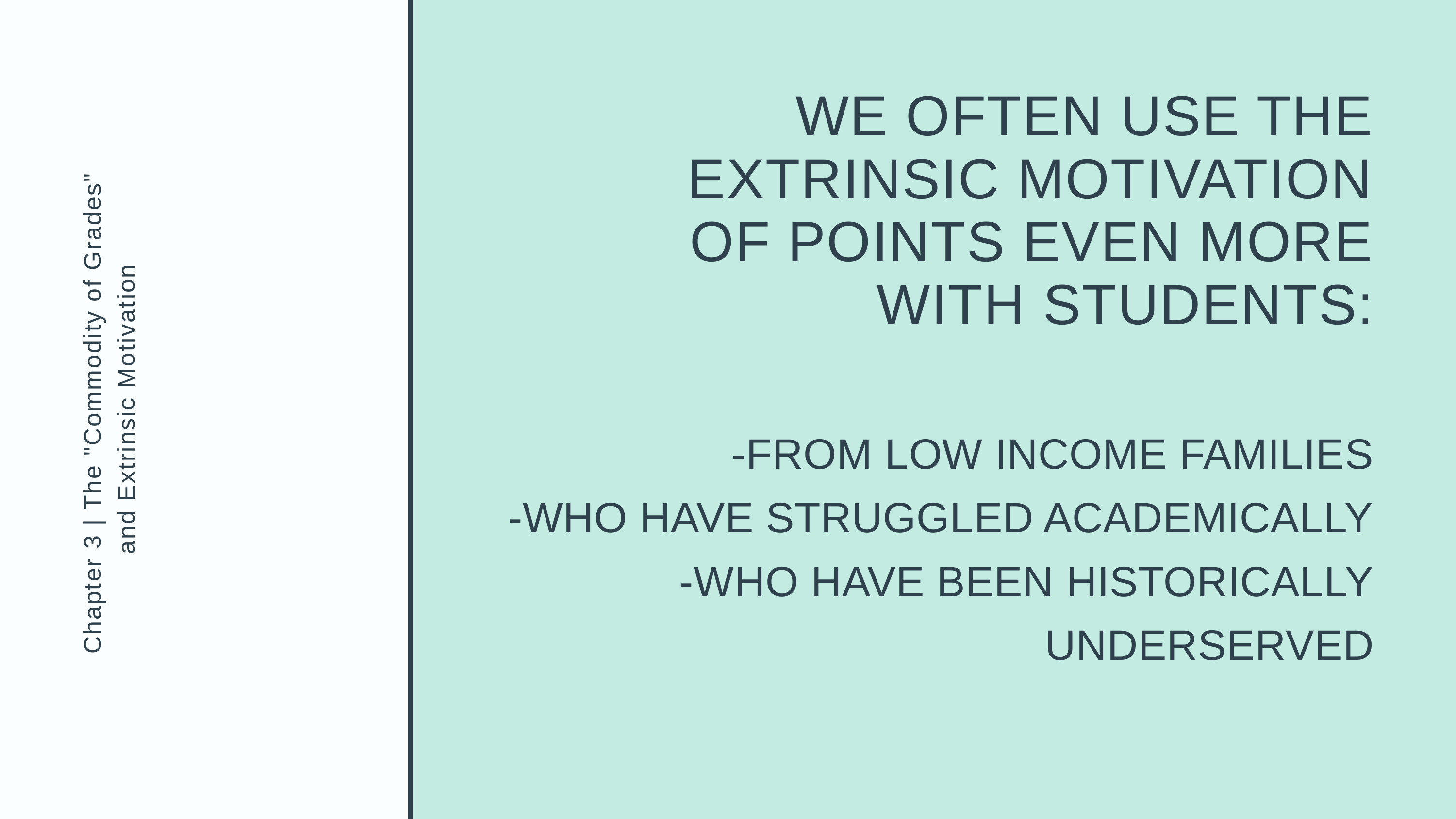

WE OFTEN USE THE EXTRINSIC MOTIVATION OF POINTS EVEN MORE WITH STUDENTS:
Chapter 3 | The "Commodity of Grades"
and Extrinsic Motivation
-FROM LOW INCOME FAMILIES
-WHO HAVE STRUGGLED ACADEMICALLY
-WHO HAVE BEEN HISTORICALLY UNDERSERVED